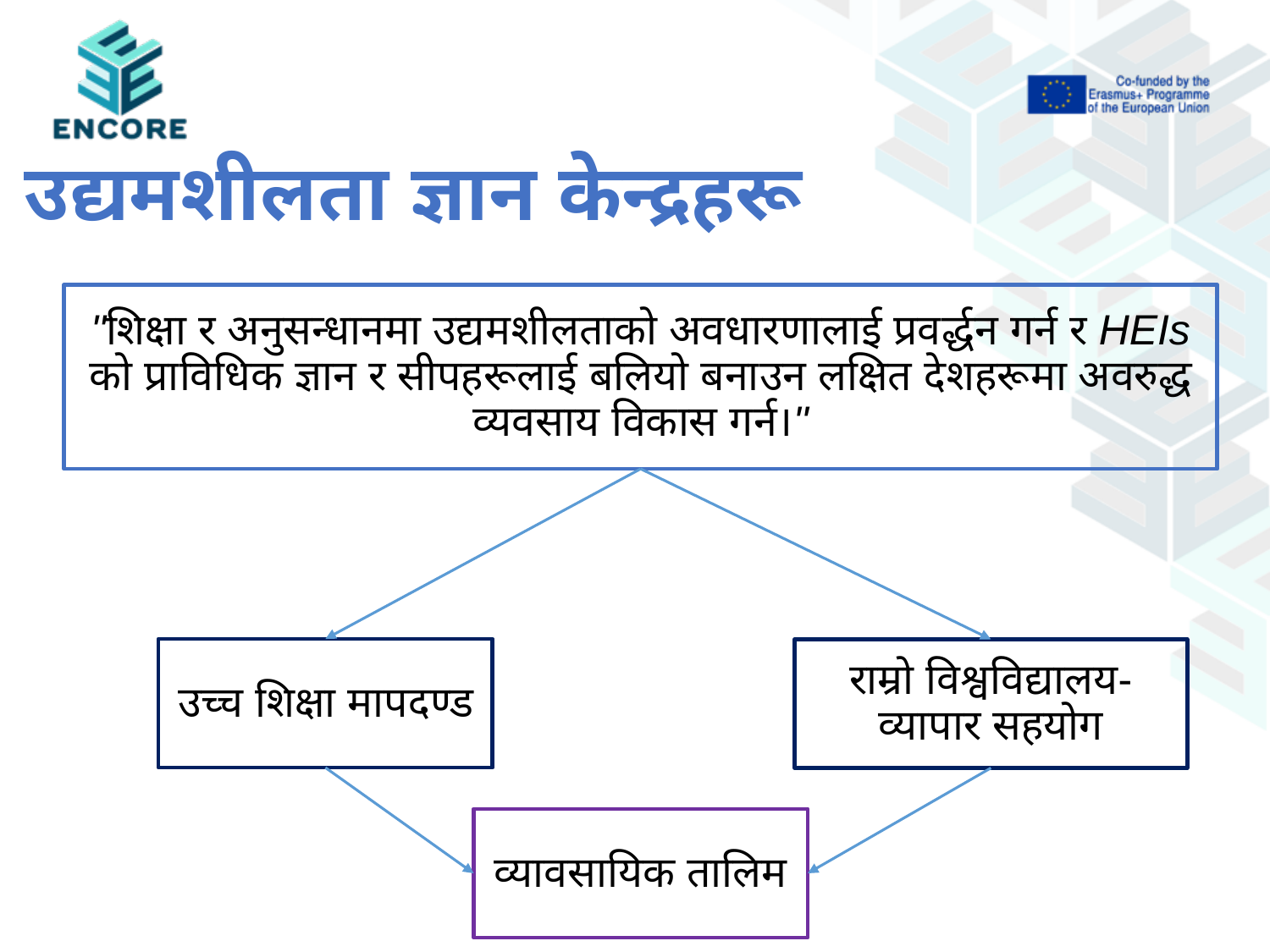

# उद्यमशीलता ज्ञान केन्द्रहरू
"शिक्षा र अनुसन्धानमा उद्यमशीलताको अवधारणालाई प्रवर्द्धन गर्न र HEIs को प्राविधिक ज्ञान र सीपहरूलाई बलियो बनाउन लक्षित देशहरूमा अवरुद्ध व्यवसाय विकास गर्न।"
उच्च शिक्षा मापदण्ड
राम्रो विश्वविद्यालय-व्यापार सहयोग
व्यावसायिक तालिम